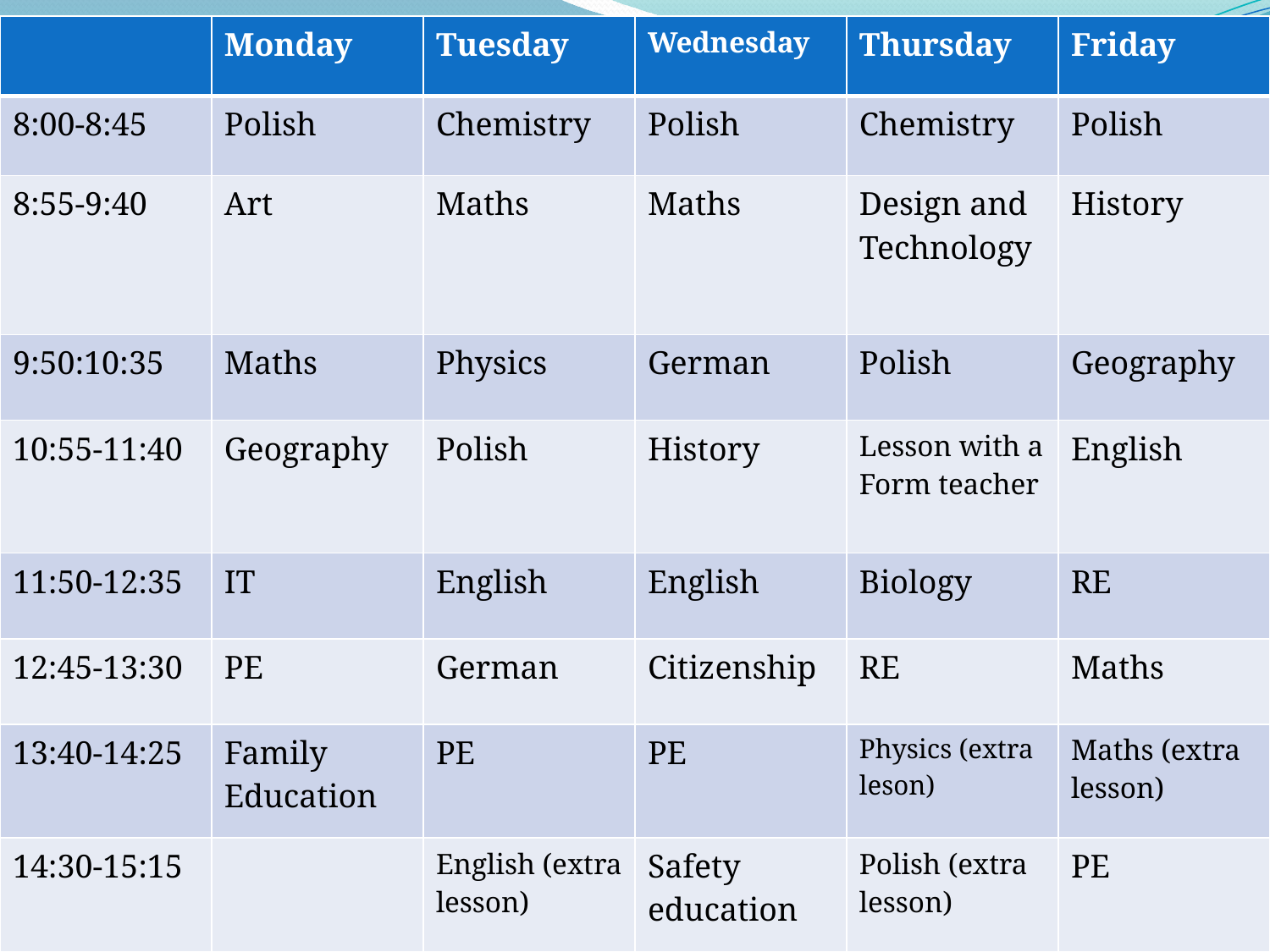

#
|  | Monday | Tuesday | Wednesday | Thursday | Friday |
| --- | --- | --- | --- | --- | --- |
| 8:00-8:45 | Polish | Chemistry | Polish | Chemistry | Polish |
| 8:55-9:40 | Art | Maths | Maths | Design and Technology | History |
| 9:50:10:35 | Maths | Physics | German | Polish | Geography |
| 10:55-11:40 | Geography | Polish | History | Lesson with a Form teacher | English |
| 11:50-12:35 | IT | English | English | Biology | RE |
| 12:45-13:30 | PE | German | Citizenship | RE | Maths |
| 13:40-14:25 | Family Education | PE | PE | Physics (extra leson) | Maths (extra lesson) |
| 14:30-15:15 |  | English (extra lesson) | Safety education | Polish (extra lesson) | PE |